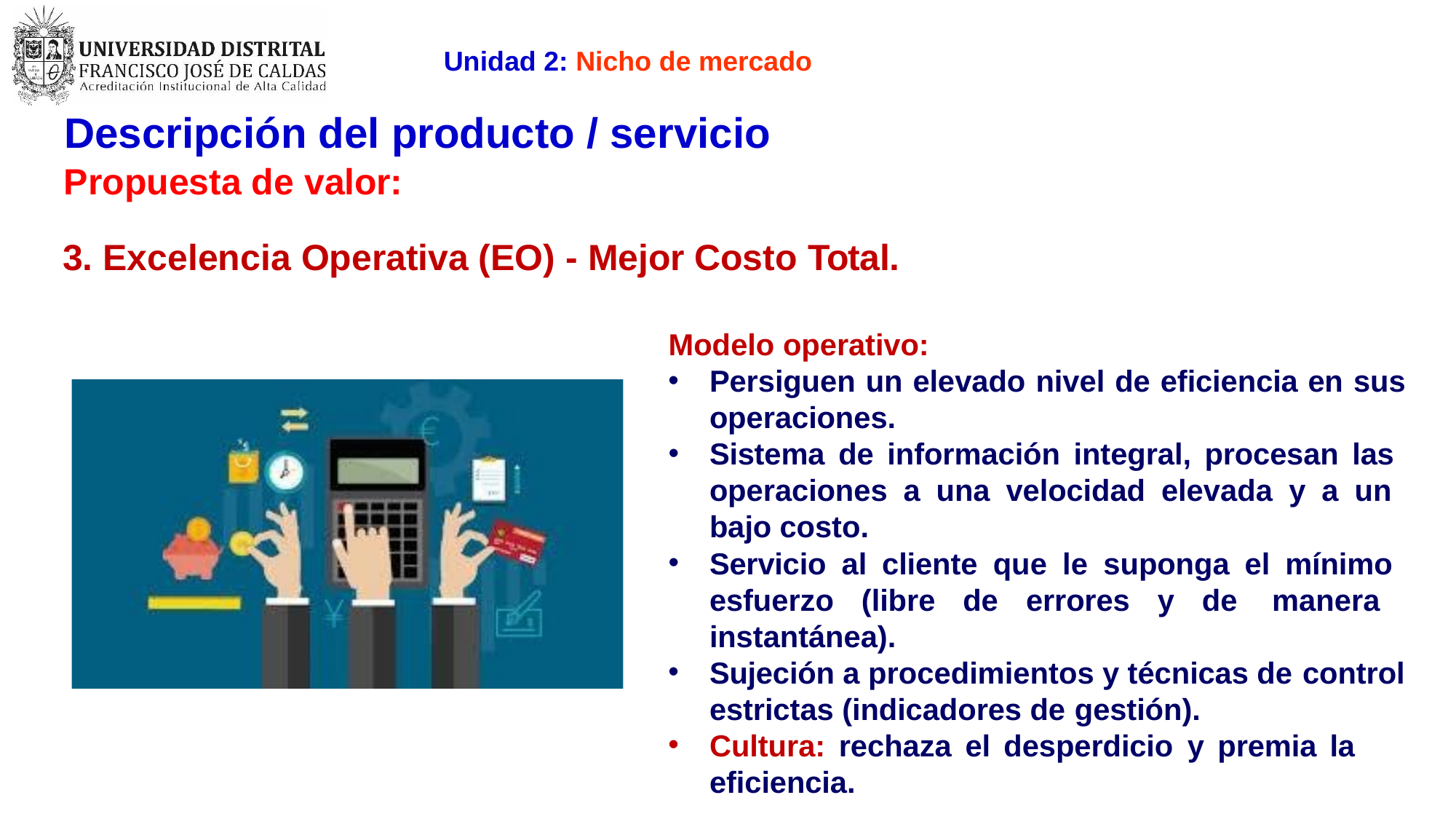

Unidad 2: Nicho de mercado
# Descripción del producto / servicio
Propuesta de valor:
Excelencia Operativa (EO) - Mejor Costo Total.

Modelo operativo:
Persiguen un elevado nivel de eficiencia en sus
operaciones.
Sistema de información integral, procesan las  operaciones a una velocidad elevada y a un  bajo costo.
Servicio al cliente que le suponga el mínimo  esfuerzo (libre de errores y de manera  instantánea).
Sujeción a procedimientos y técnicas de control
estrictas (indicadores de gestión).
Cultura: rechaza el desperdicio y premia la
eficiencia.